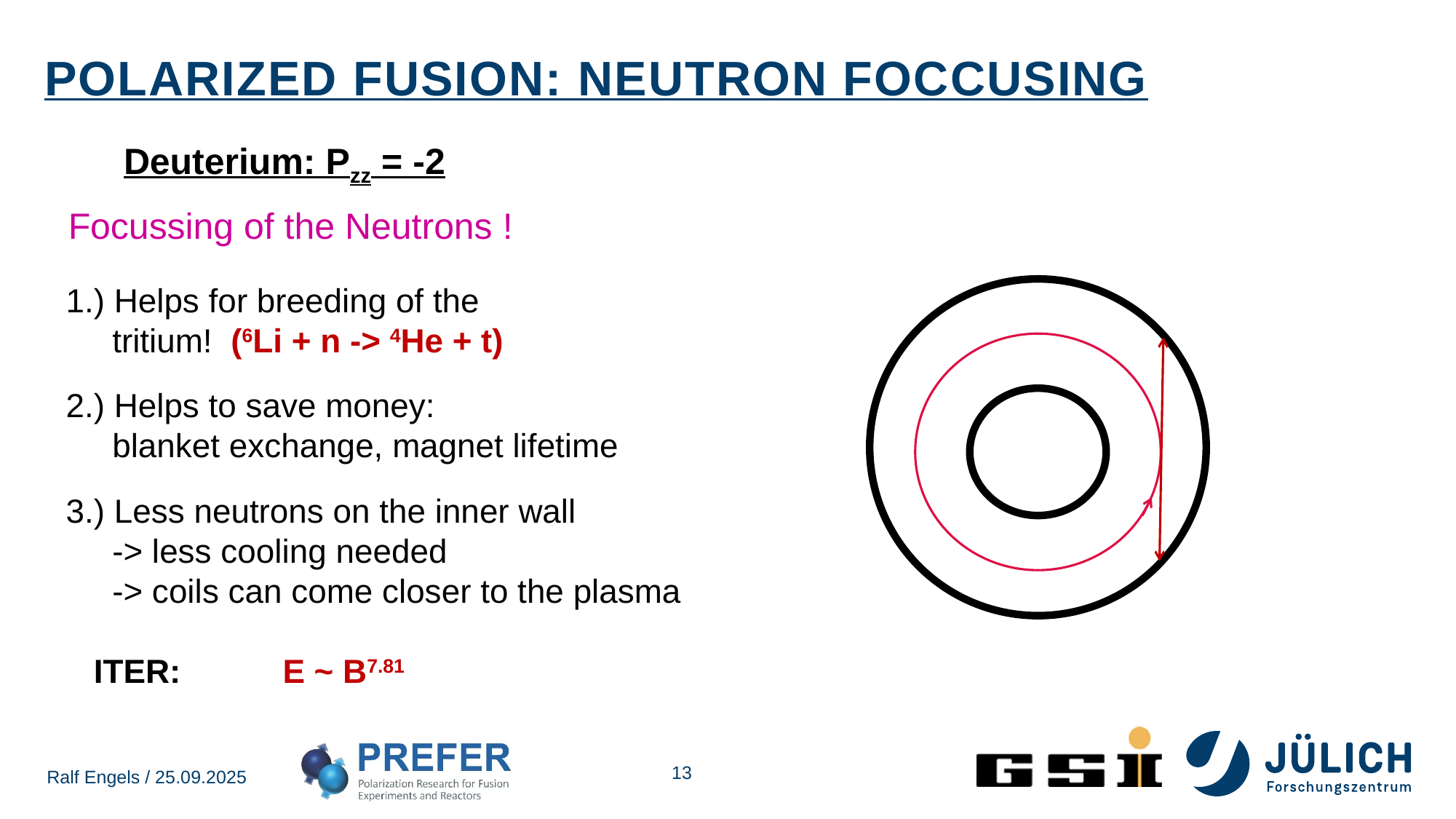

# Polarized Fusion: Neutron Foccusing
Deuterium: Pzz = -2
Focussing of the Neutrons !
1.) Helps for breeding of the
     tritium!  (6Li + n -> 4He + t)

2.) Helps to save money:
     blanket exchange, magnet lifetime

3.) Less neutrons on the inner wall
     -> less cooling needed
     -> coils can come closer to the plasma

   ITER:           E ~ B7.81

13